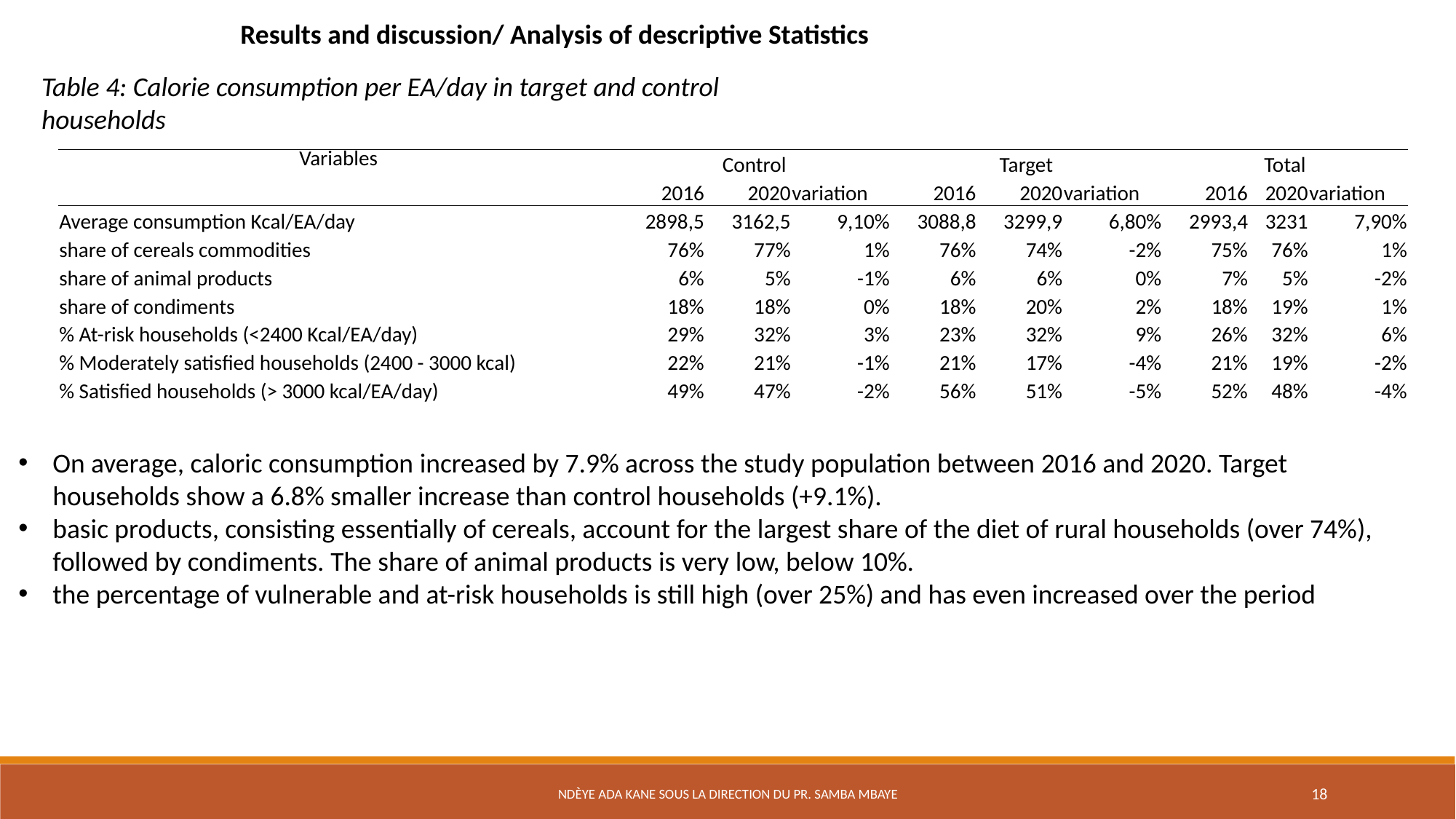

Results and discussion/ Analysis of descriptive Statistics
Table 4: Calorie consumption per EA/day in target and control households
| Variables | Control |  |  | Target |  |  | Total |  |  |
| --- | --- | --- | --- | --- | --- | --- | --- | --- | --- |
|  | 2016 | 2020 | variation | 2016 | 2020 | variation | 2016 | 2020 | variation |
| Average consumption Kcal/EA/day | 2898,5 | 3162,5 | 9,10% | 3088,8 | 3299,9 | 6,80% | 2993,4 | 3231 | 7,90% |
| share of cereals commodities | 76% | 77% | 1% | 76% | 74% | -2% | 75% | 76% | 1% |
| share of animal products | 6% | 5% | -1% | 6% | 6% | 0% | 7% | 5% | -2% |
| share of condiments | 18% | 18% | 0% | 18% | 20% | 2% | 18% | 19% | 1% |
| % At-risk households (<2400 Kcal/EA/day) | 29% | 32% | 3% | 23% | 32% | 9% | 26% | 32% | 6% |
| % Moderately satisfied households (2400 - 3000 kcal) | 22% | 21% | -1% | 21% | 17% | -4% | 21% | 19% | -2% |
| % Satisfied households (> 3000 kcal/EA/day) | 49% | 47% | -2% | 56% | 51% | -5% | 52% | 48% | -4% |
On average, caloric consumption increased by 7.9% across the study population between 2016 and 2020. Target households show a 6.8% smaller increase than control households (+9.1%).
basic products, consisting essentially of cereals, account for the largest share of the diet of rural households (over 74%), followed by condiments. The share of animal products is very low, below 10%.
the percentage of vulnerable and at-risk households is still high (over 25%) and has even increased over the period
Ndèye Ada Kane sous la direction du Pr. Samba Mbaye
18